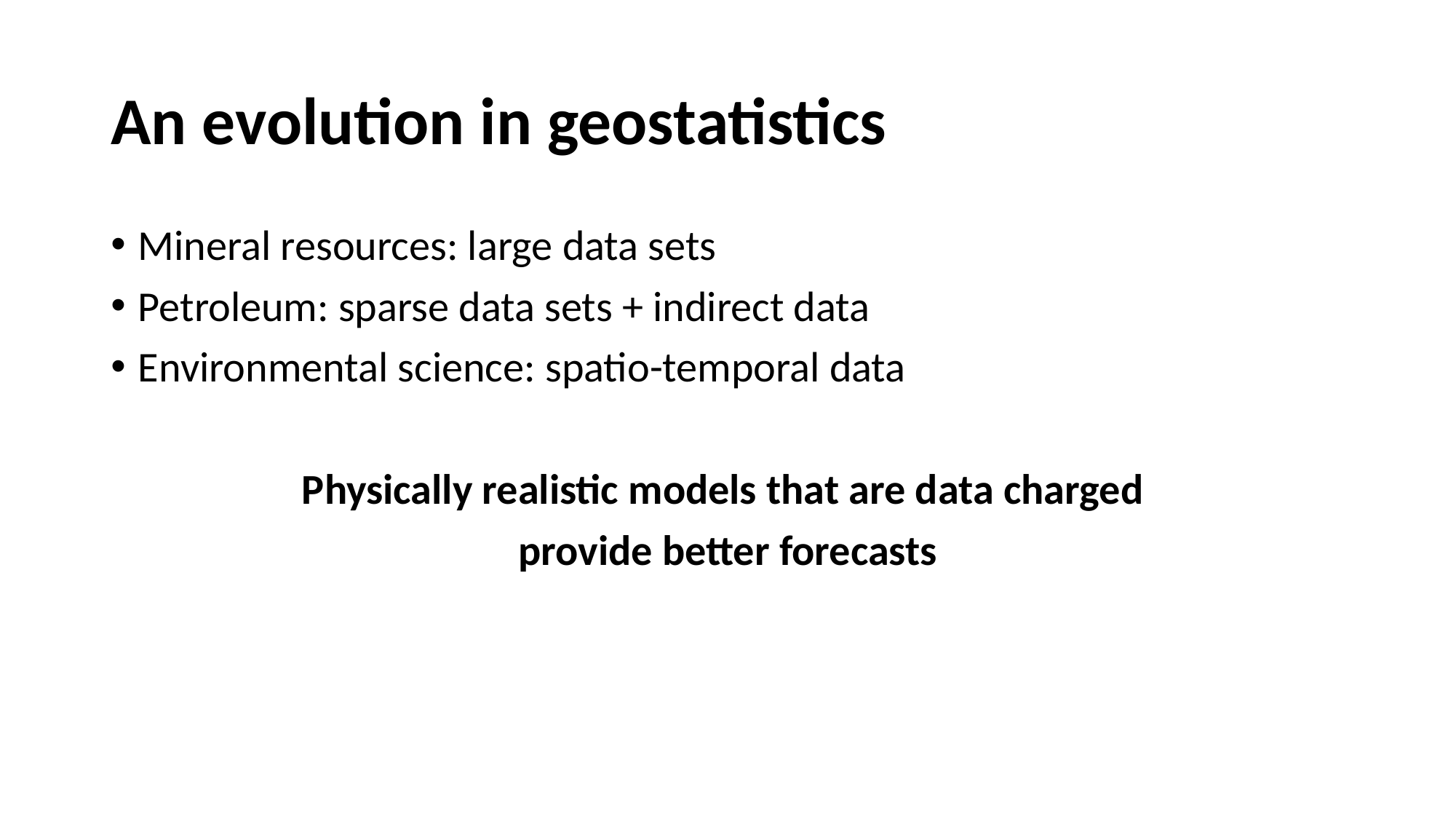

# An evolution in geostatistics
Mineral resources: large data sets
Petroleum: sparse data sets + indirect data
Environmental science: spatio-temporal data

Physically realistic models that are data charged
provide better forecasts